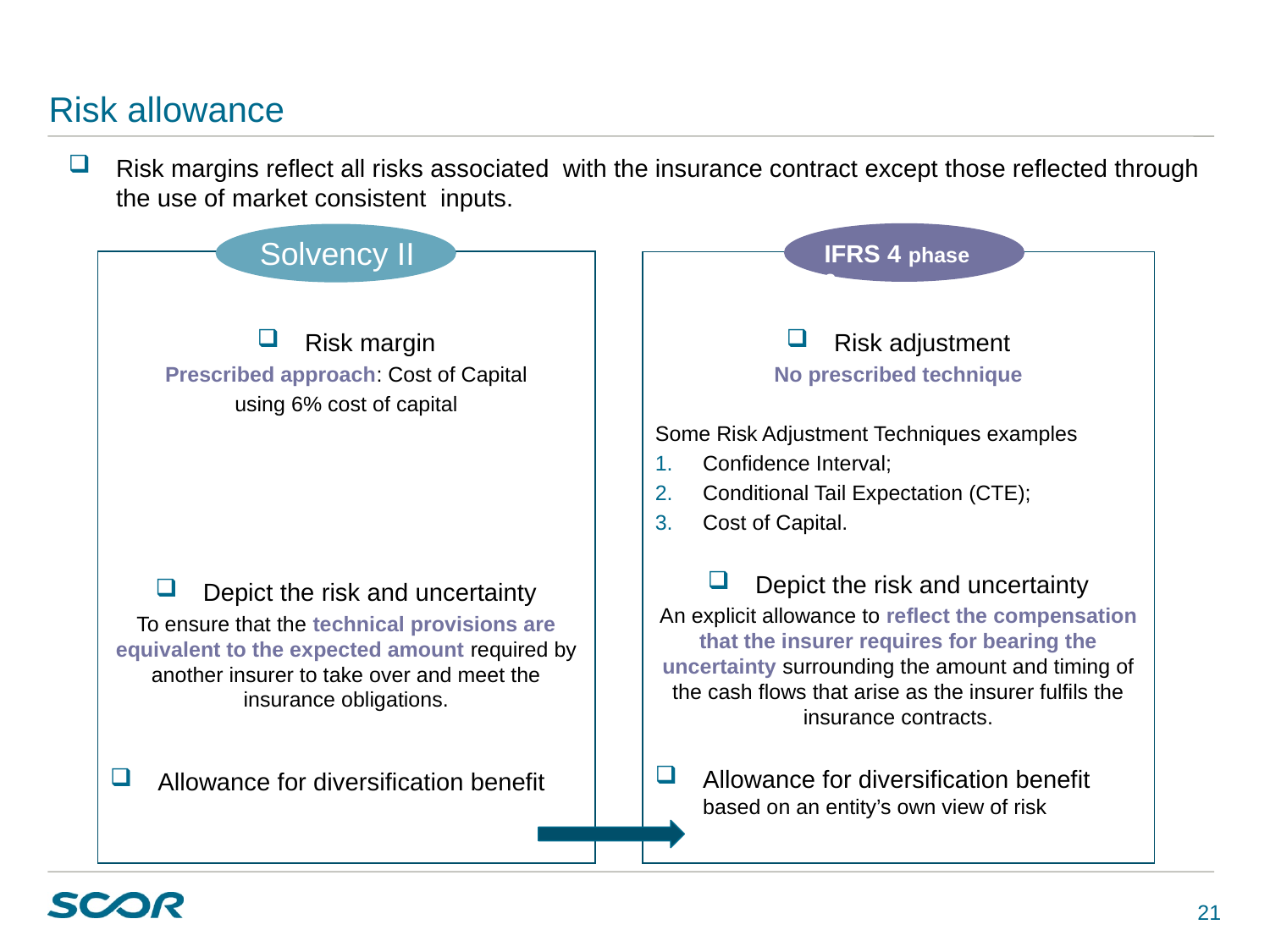

# Risk allowance
Risk margins reflect all risks associated  with the insurance contract except those reflected through the use of market consistent  inputs.

IFRS 4 phase 2

Solvency II

Risk margin
Prescribed approach: Cost of Capital
using 6% cost of capital

Depict the risk and uncertainty
To ensure that the technical provisions are equivalent to the expected amount required by another insurer to take over and meet the insurance obligations.

Allowance for diversification benefit

Risk adjustment
No prescribed technique

Some Risk Adjustment Techniques examples
Confidence Interval;
Conditional Tail Expectation (CTE);
Cost of Capital.

Depict the risk and uncertainty
An explicit allowance to reflect the compensation that the insurer requires for bearing the uncertainty surrounding the amount and timing of the cash flows that arise as the insurer fulfils the insurance contracts.

Allowance for diversification benefit based on an entity’s own view of risk